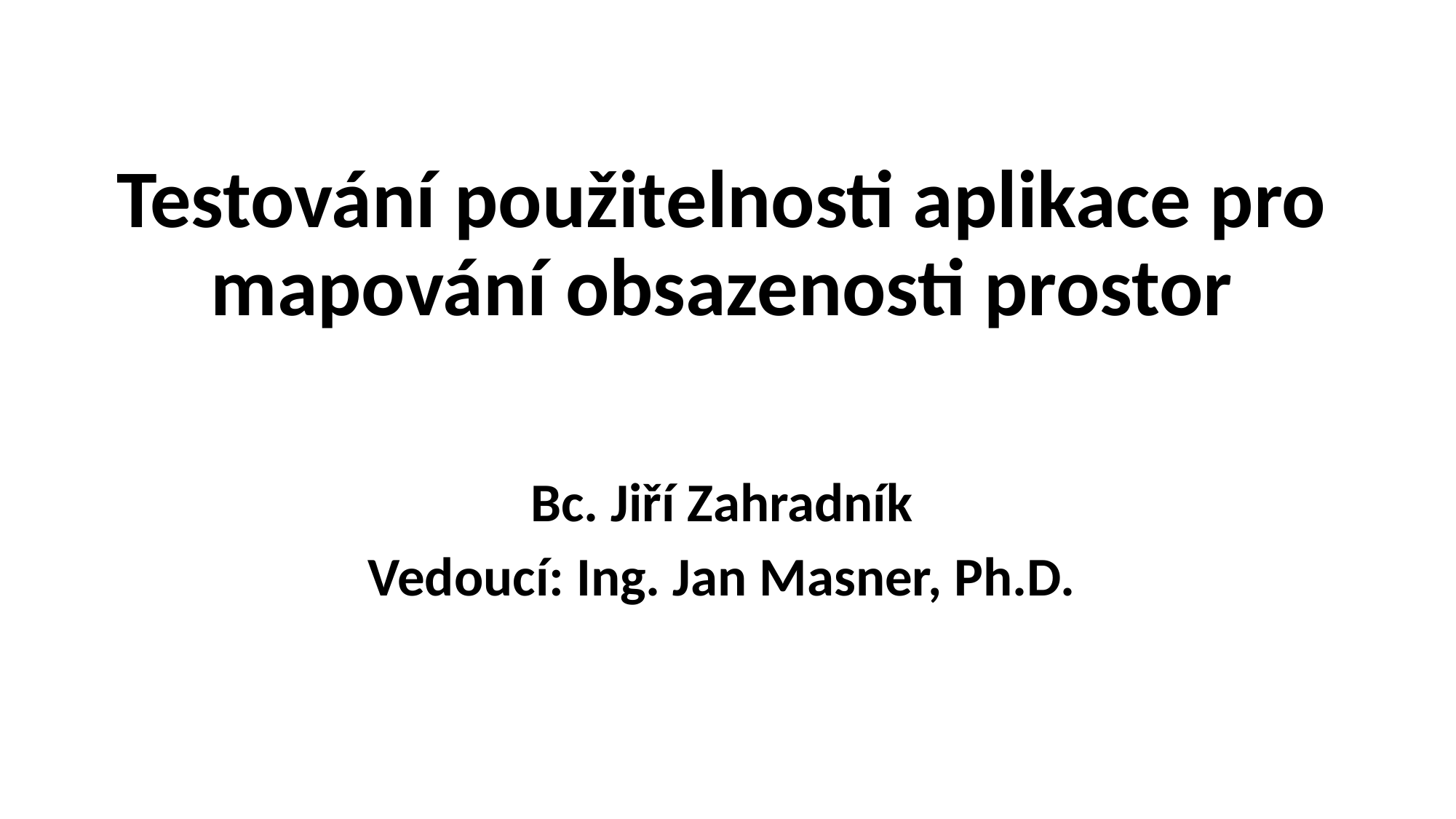

# Testování použitelnosti aplikace pro mapování obsazenosti prostor
Bc. Jiří Zahradník
Vedoucí: Ing. Jan Masner, Ph.D.